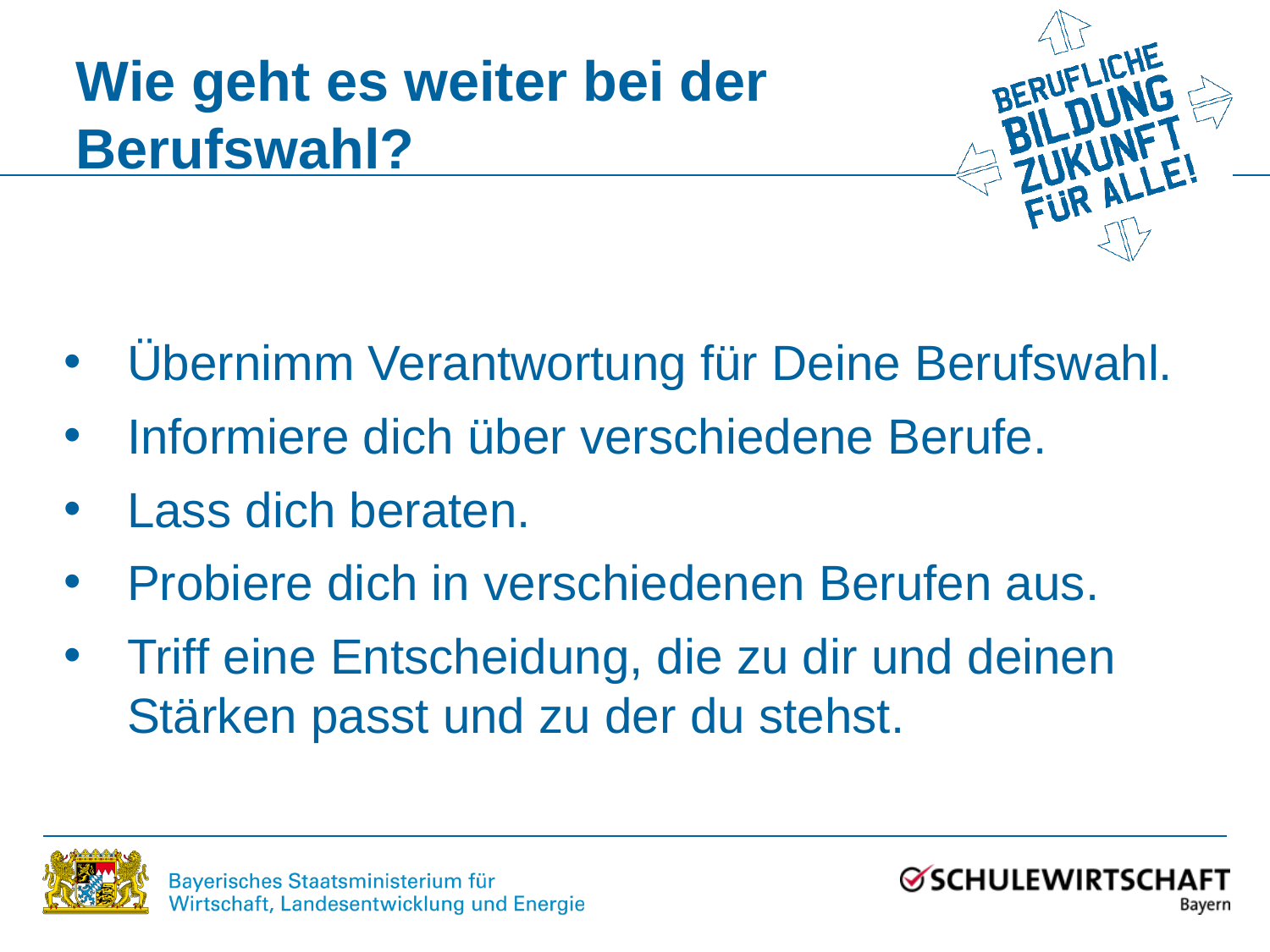

# Wie geht es weiter bei der Berufswahl?
Übernimm Verantwortung für Deine Berufswahl.
Informiere dich über verschiedene Berufe.
Lass dich beraten.
Probiere dich in verschiedenen Berufen aus.
Triff eine Entscheidung, die zu dir und deinen Stärken passt und zu der du stehst.